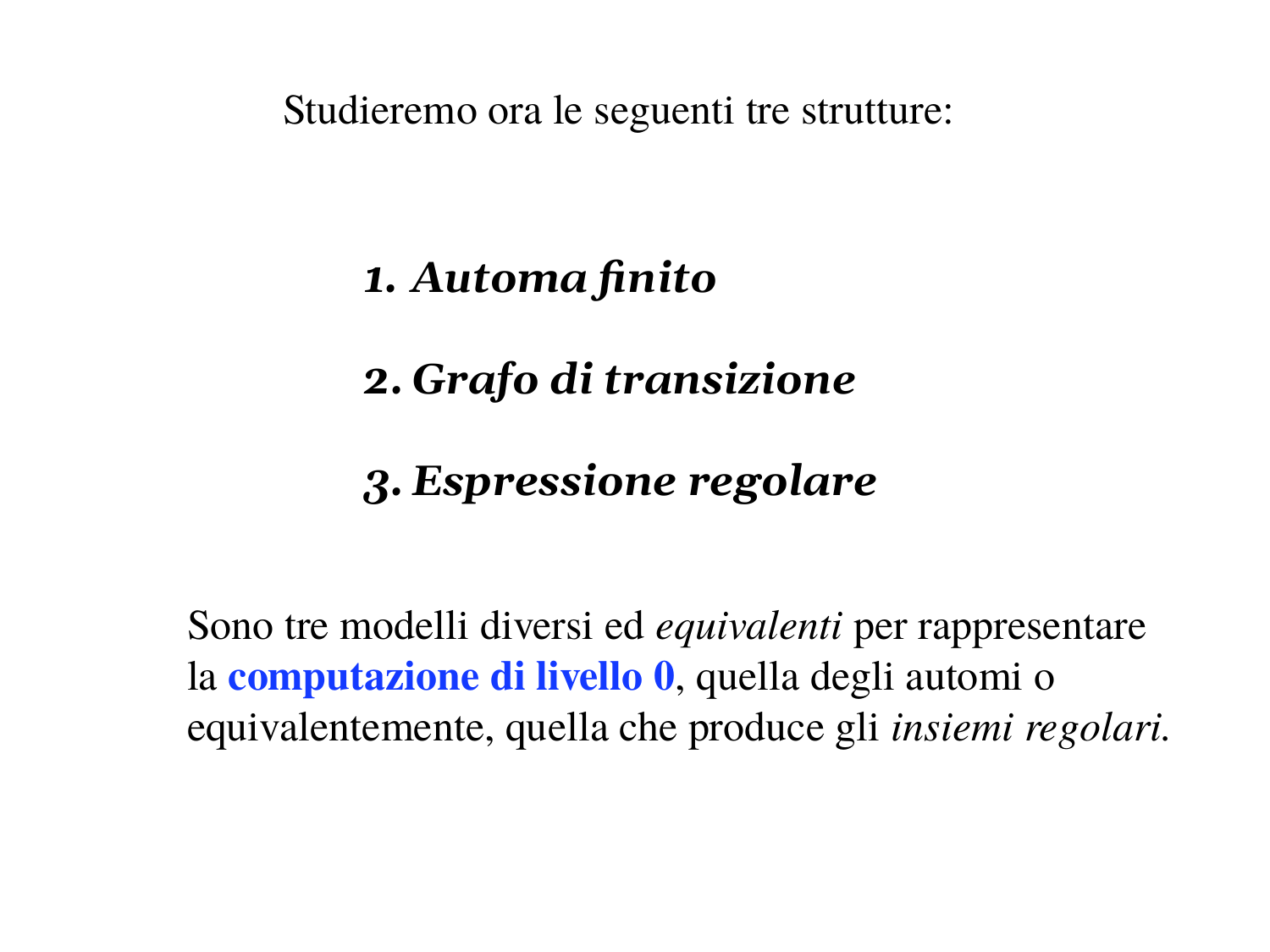

Studieremo ora le seguenti tre strutture:

Automa finito

Grafo di transizione

Espressione regolare
Sono tre modelli diversi ed equivalenti per rappresentare
la computazione di livello 0, quella degli automi o
equivalentemente, quella che produce gli insiemi regolari.